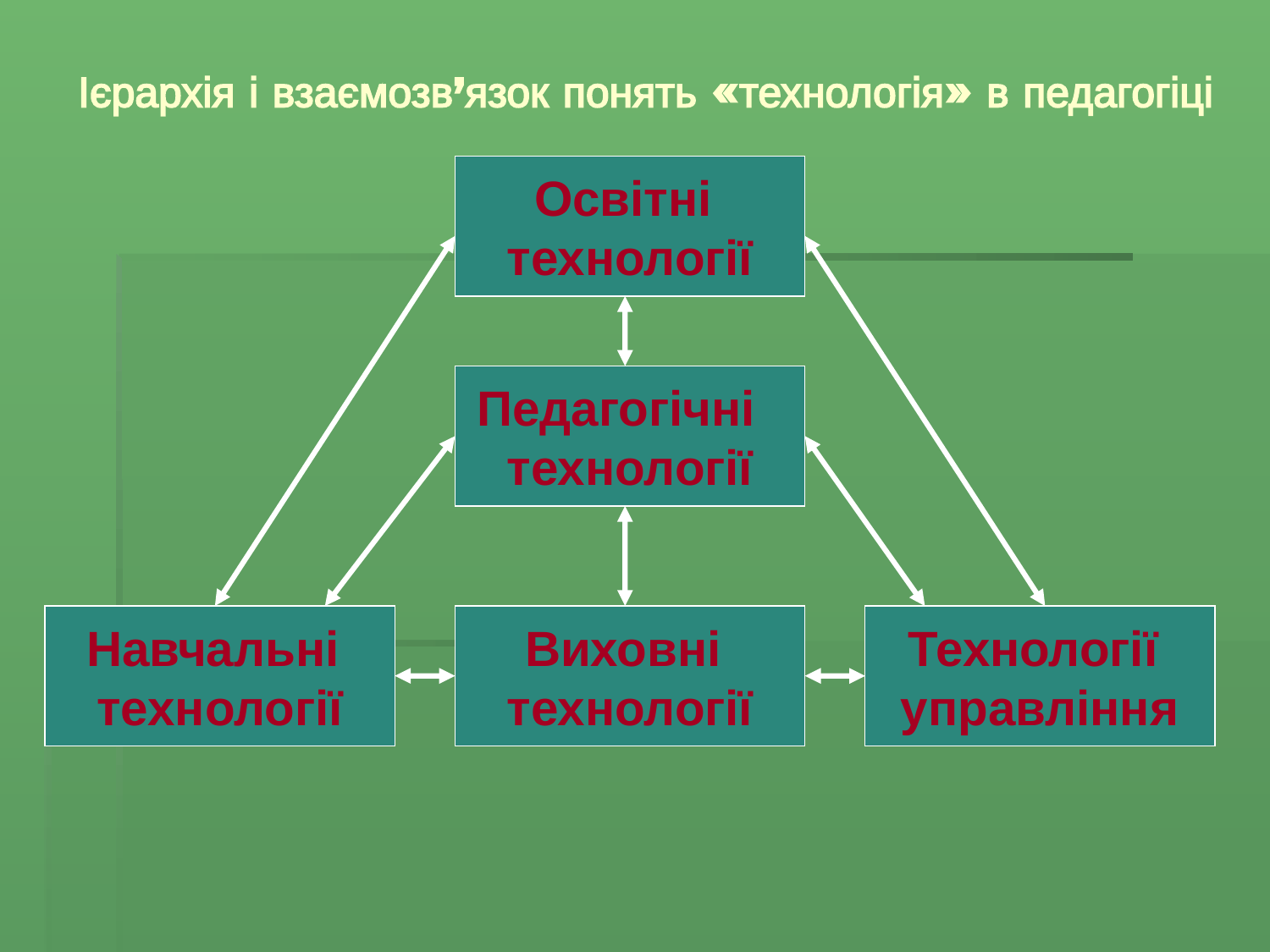

# Ієрархія і взаємозв’язок понять «технологія» в педагогіці
Освітні
технології

Педагогічні
технології

Навчальні
технології
Виховні
технології
Технології
управління